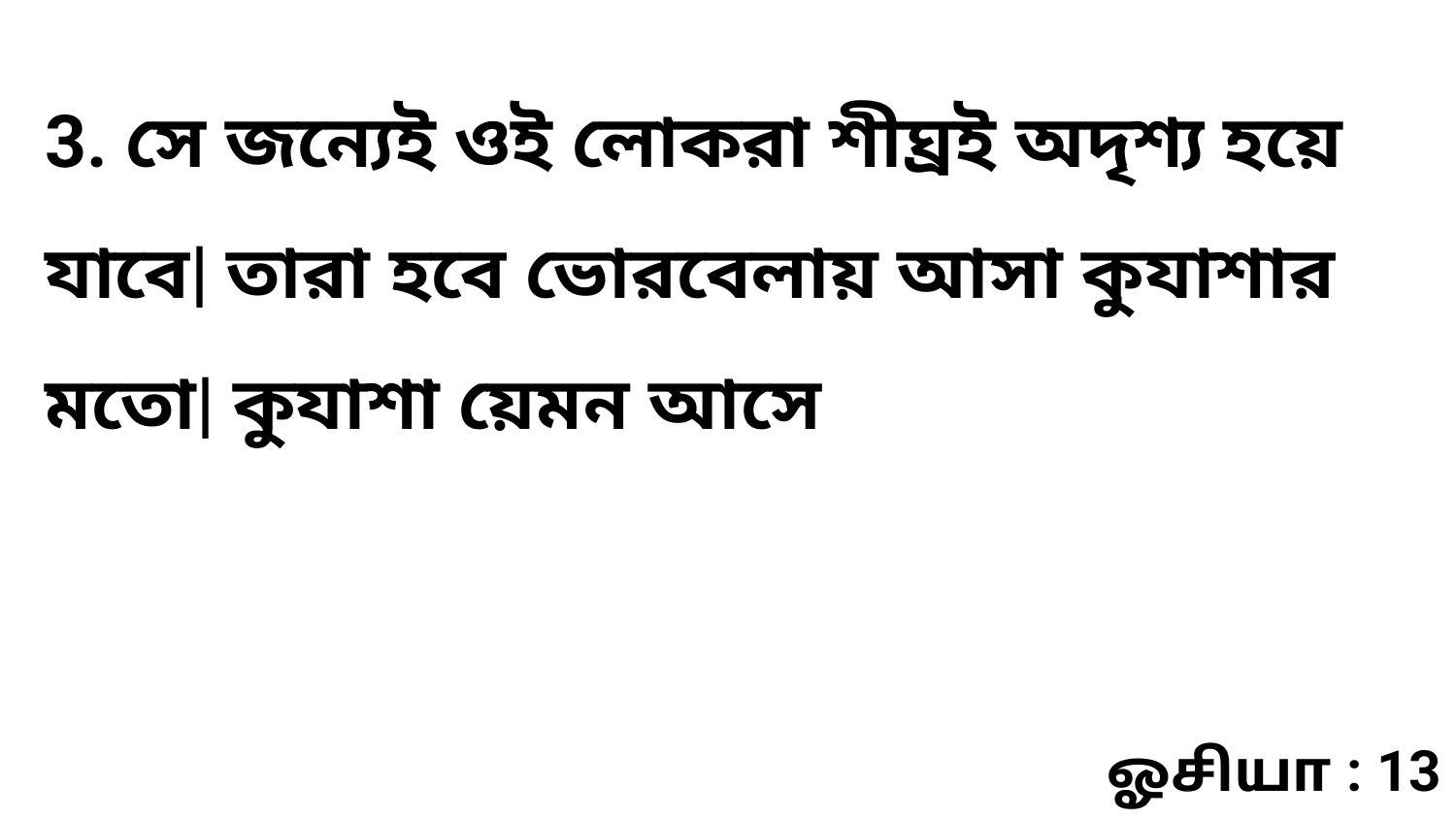

3. সে জন্যেই ওই লোকরা শীঘ্রই অদৃশ্য হয়ে যাবে| তারা হবে ভোরবেলায় আসা কুযাশার মতো| কুযাশা য়েমন আসে
ஓசியா : 13